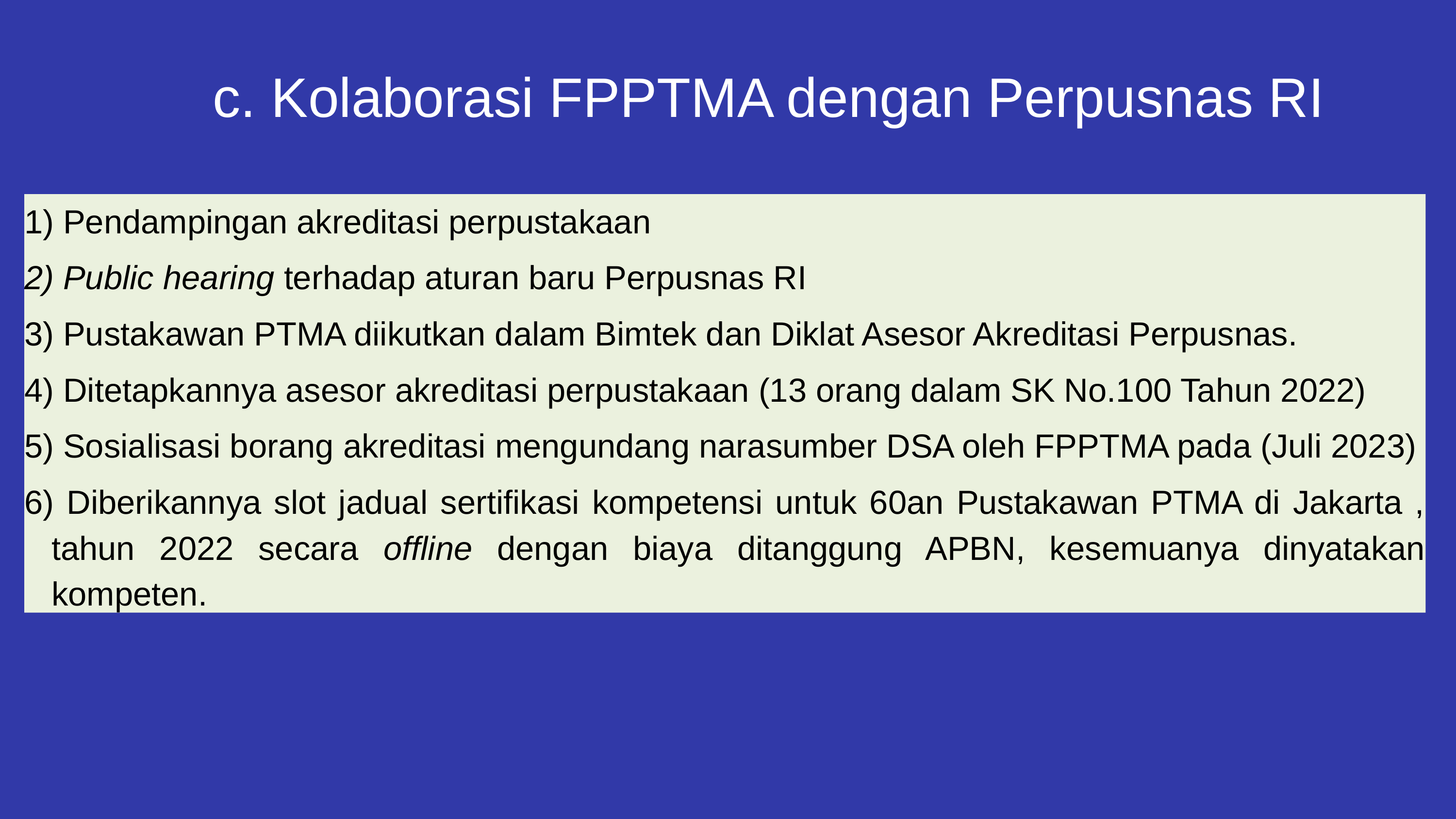

c. Kolaborasi FPPTMA dengan Perpusnas RI
 Pendampingan akreditasi perpustakaan
 Public hearing terhadap aturan baru Perpusnas RI
 Pustakawan PTMA diikutkan dalam Bimtek dan Diklat Asesor Akreditasi Perpusnas.
 Ditetapkannya asesor akreditasi perpustakaan (13 orang dalam SK No.100 Tahun 2022)
 Sosialisasi borang akreditasi mengundang narasumber DSA oleh FPPTMA pada (Juli 2023)
 Diberikannya slot jadual sertifikasi kompetensi untuk 60an Pustakawan PTMA di Jakarta , tahun 2022 secara offline dengan biaya ditanggung APBN, kesemuanya dinyatakan kompeten.